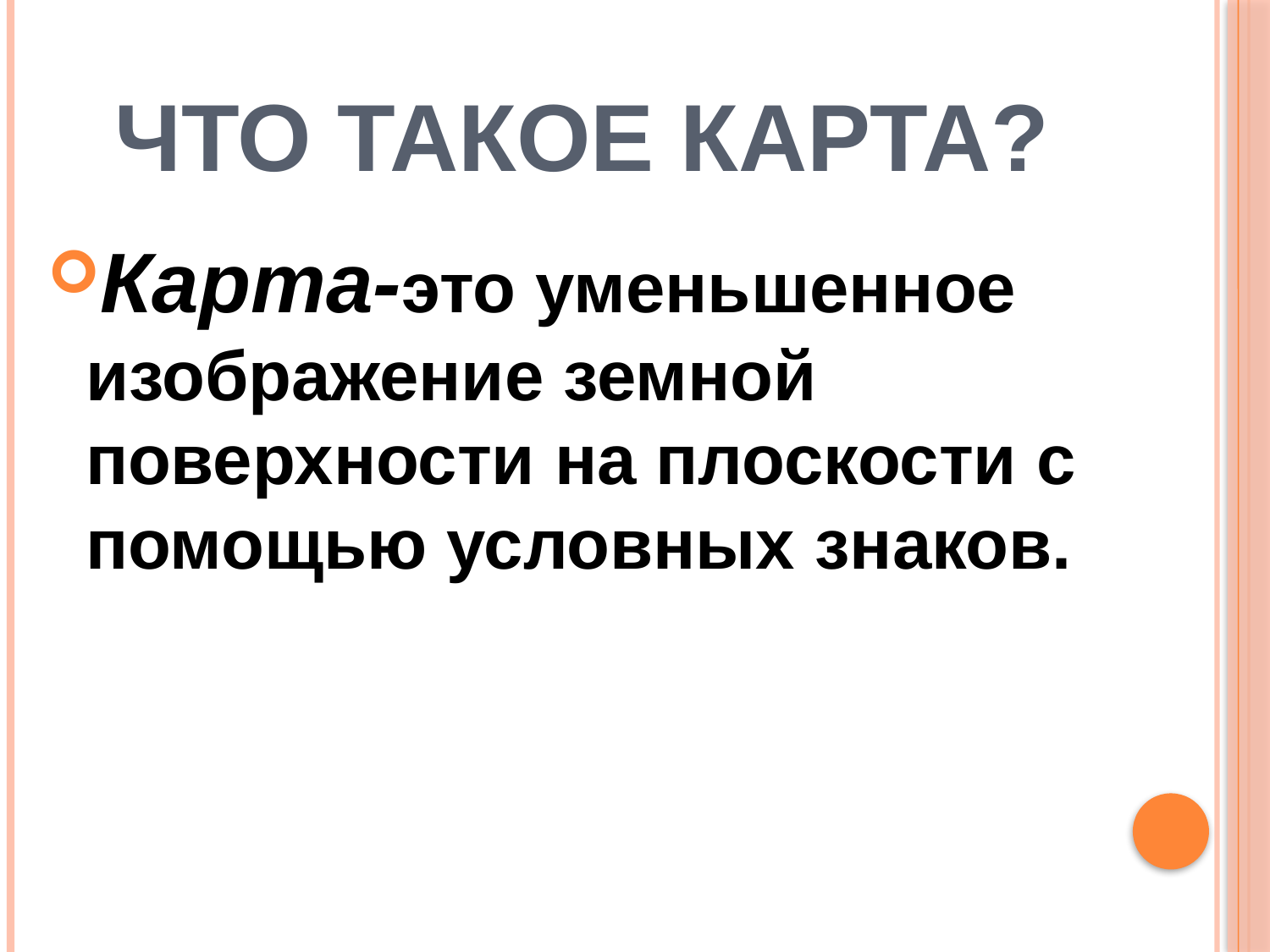

# Что такое карта?
Карта-это уменьшенное изображение земной поверхности на плоскости с помощью условных знаков.